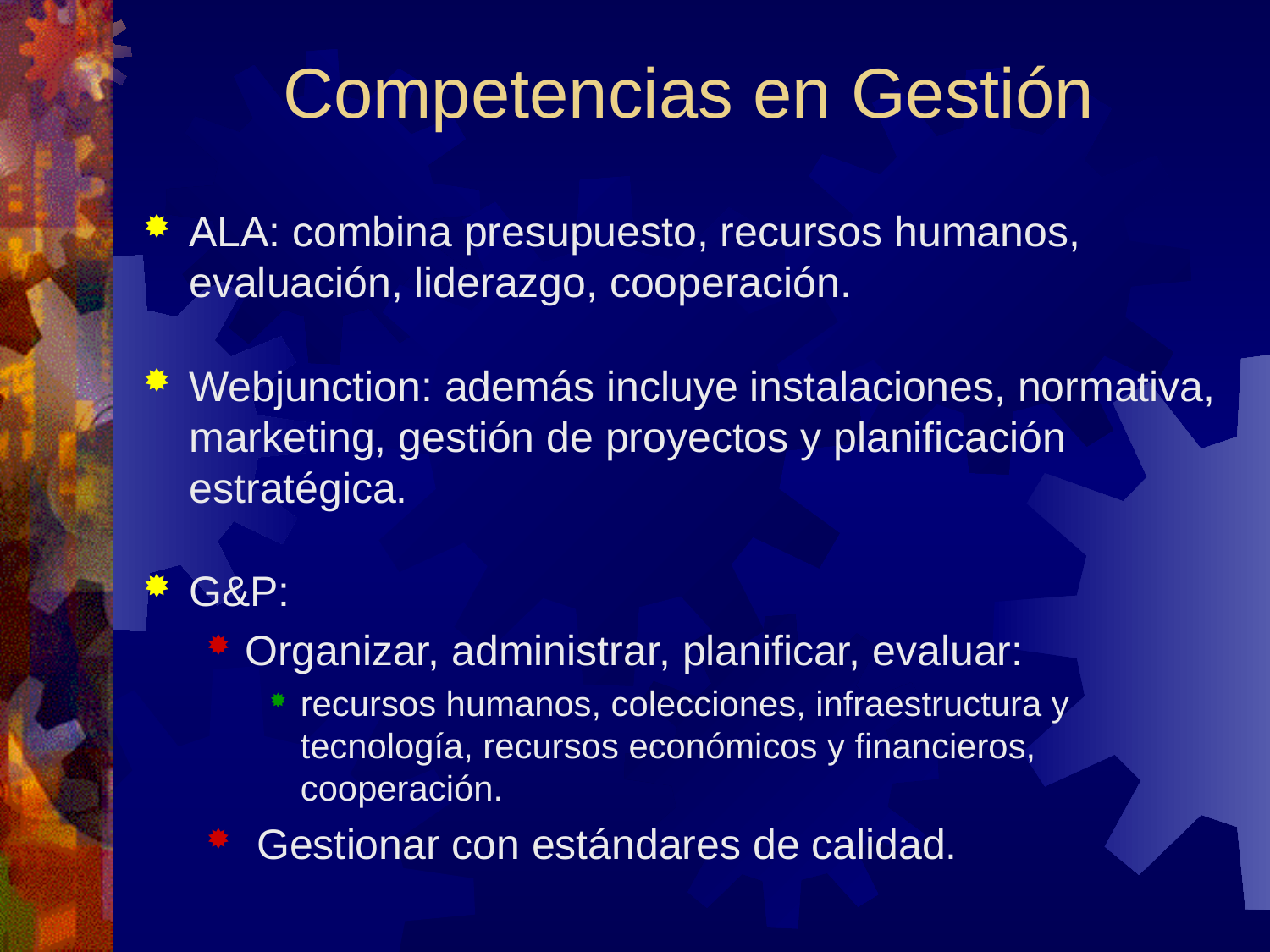

# Competencias en Gestión
ALA: combina presupuesto, recursos humanos, evaluación, liderazgo, cooperación.

Webjunction: además incluye instalaciones, normativa, marketing, gestión de proyectos y planificación estratégica.

G&P:
Organizar, administrar, planificar, evaluar:
recursos humanos, colecciones, infraestructura y tecnología, recursos económicos y financieros, cooperación.
 Gestionar con estándares de calidad.